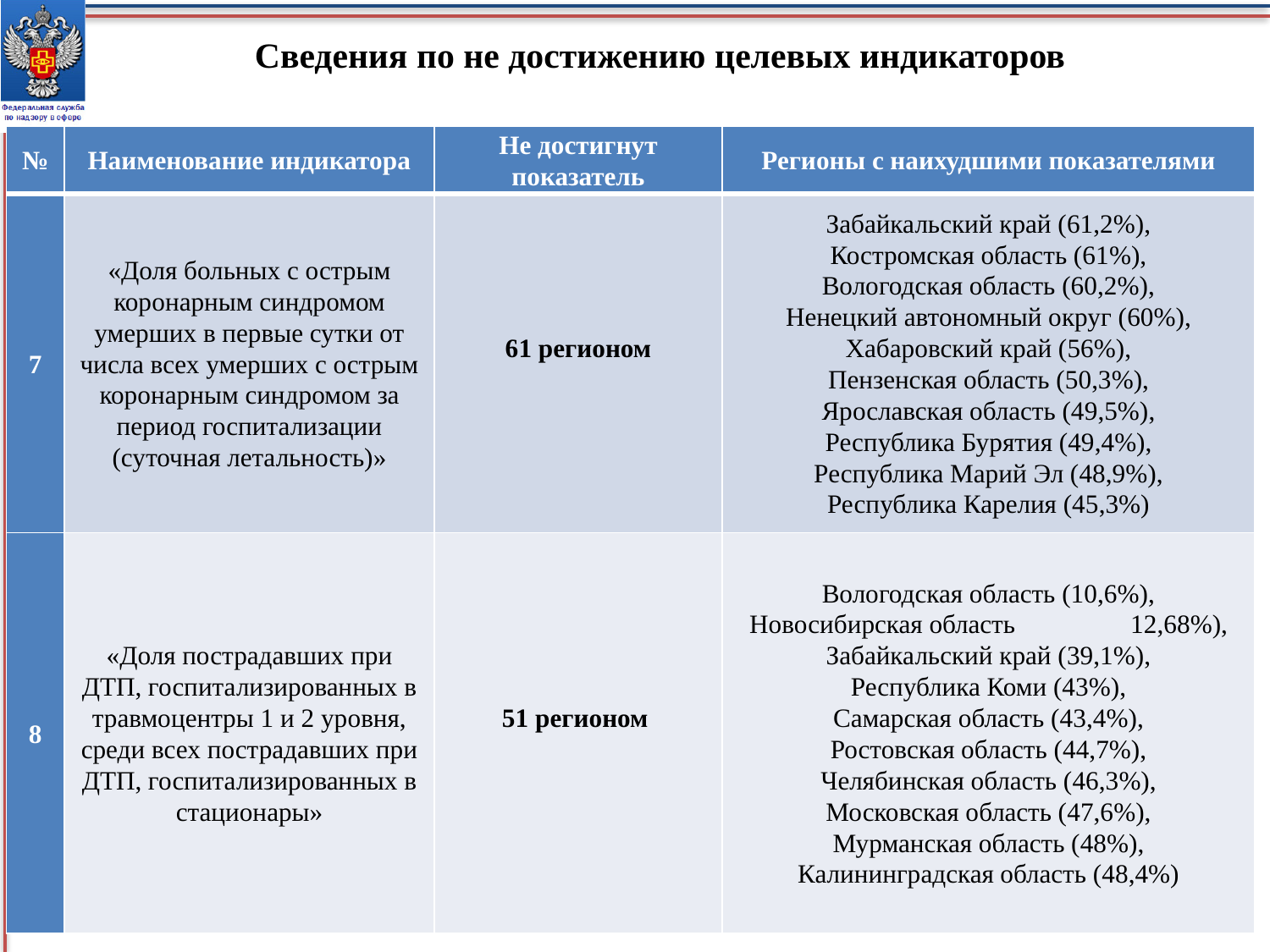

Сведения по не достижению целевых индикаторов
| № | Наименование индикатора | Не достигнут показатель | Регионы с наихудшими показателями |
| --- | --- | --- | --- |
| 7 | «Доля больных с острым коронарным синдромом умерших в первые сутки от числа всех умерших с острым коронарным синдромом за период госпитализации (суточная летальность)» | 61 регионом | Забайкальский край (61,2%), Костромская область (61%), Вологодская область (60,2%), Ненецкий автономный округ (60%), Хабаровский край (56%), Пензенская область (50,3%), Ярославская область (49,5%), Республика Бурятия (49,4%), Республика Марий Эл (48,9%), Республика Карелия (45,3%) |
| 8 | «Доля пострадавших при ДТП, госпитализированных в травмоцентры 1 и 2 уровня, среди всех пострадавших при ДТП, госпитализированных в стационары» | 51 регионом | Вологодская область (10,6%), Новосибирская область 12,68%), Забайкальский край (39,1%), Республика Коми (43%), Самарская область (43,4%), Ростовская область (44,7%), Челябинская область (46,3%), Московская область (47,6%), Мурманская область (48%), Калининградская область (48,4%) |
18